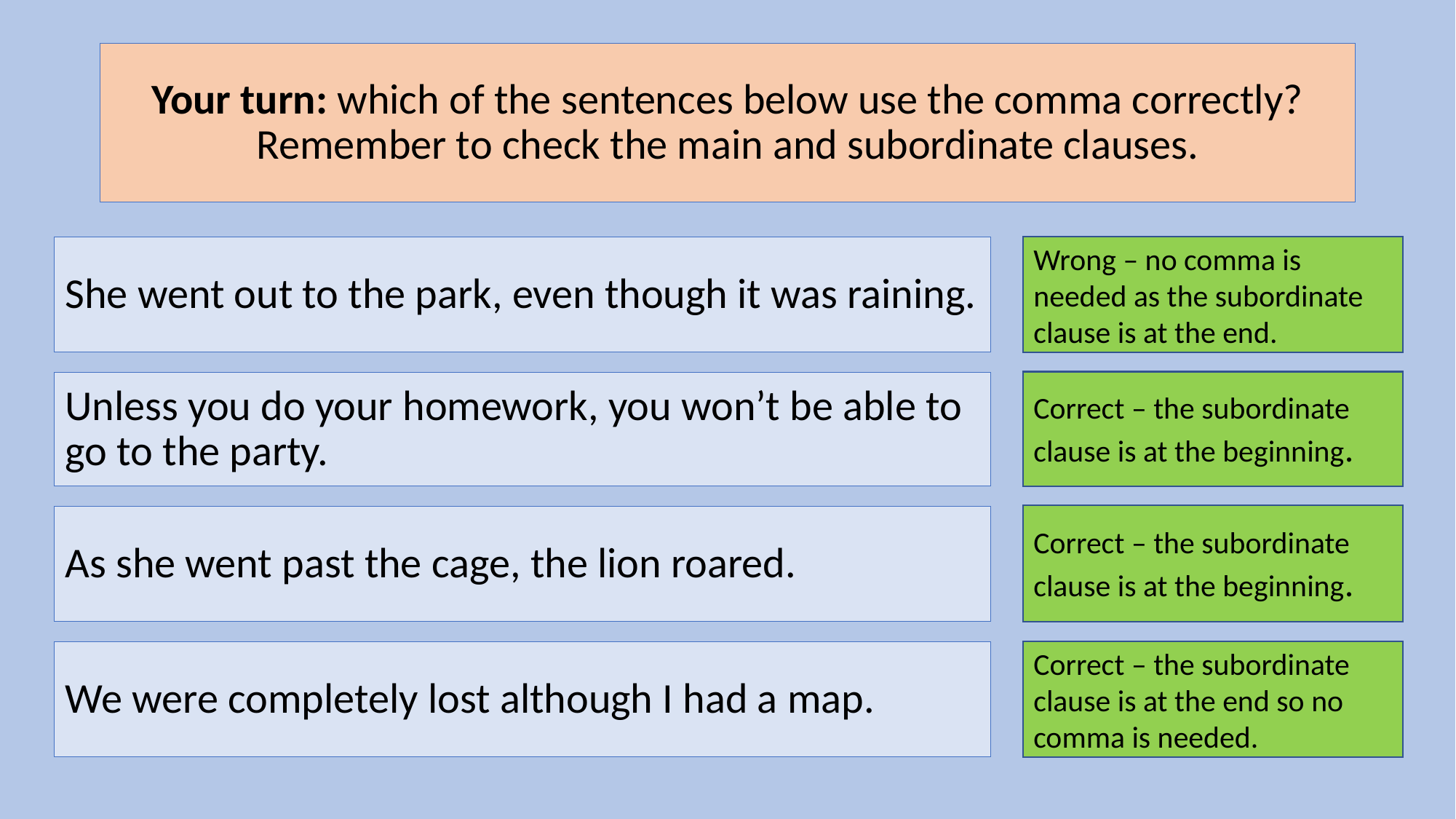

# Your turn: which of the sentences below use the comma correctly? Remember to check the main and subordinate clauses.
She went out to the park, even though it was raining.
Wrong – no comma is needed as the subordinate clause is at the end.
Correct – the subordinate clause is at the beginning.
Unless you do your homework, you won’t be able to go to the party.
Correct – the subordinate clause is at the beginning.
As she went past the cage, the lion roared.
We were completely lost although I had a map.
Correct – the subordinate clause is at the end so no comma is needed.